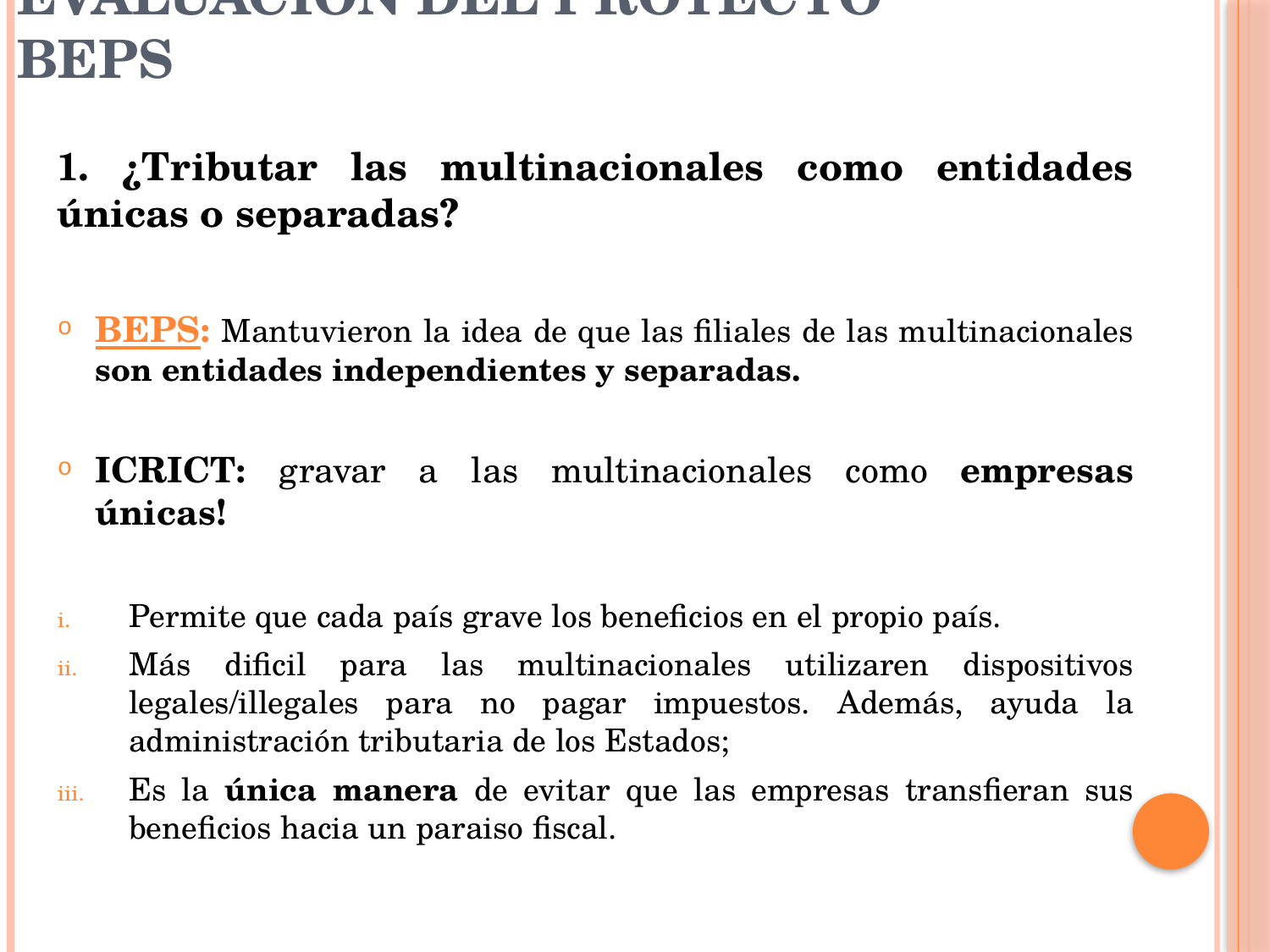

# Evaluación del Proyecto BEPS
1. ¿Tributar las multinacionales como entidades únicas o separadas?

BEPS: Mantuvieron la idea de que las filiales de las multinacionales son entidades independientes y separadas.

ICRICT: gravar a las multinacionales como empresas únicas!

Permite que cada país grave los beneficios en el propio país.
Más dificil para las multinacionales utilizaren dispositivos legales/illegales para no pagar impuestos. Además, ayuda la administración tributaria de los Estados;
Es la única manera de evitar que las empresas transfieran sus beneficios hacia un paraiso fiscal.